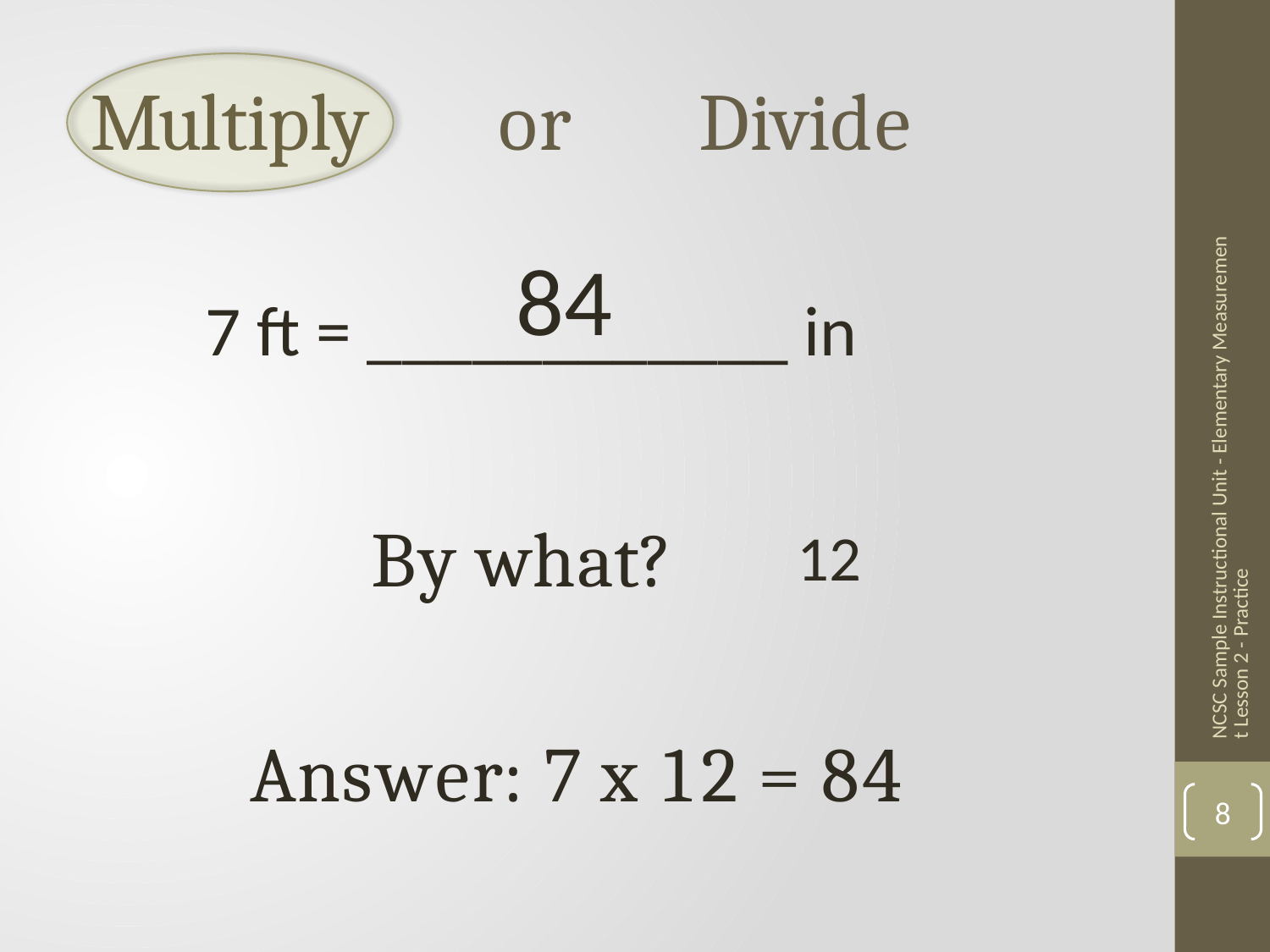

# Multiply        or        Divide

84
7 ft = ____________ in
NCSC Sample Instructional Unit - Elementary Measurement Lesson 2 - Practice
By what?
12
Answer: 7 x 12 = 84
8